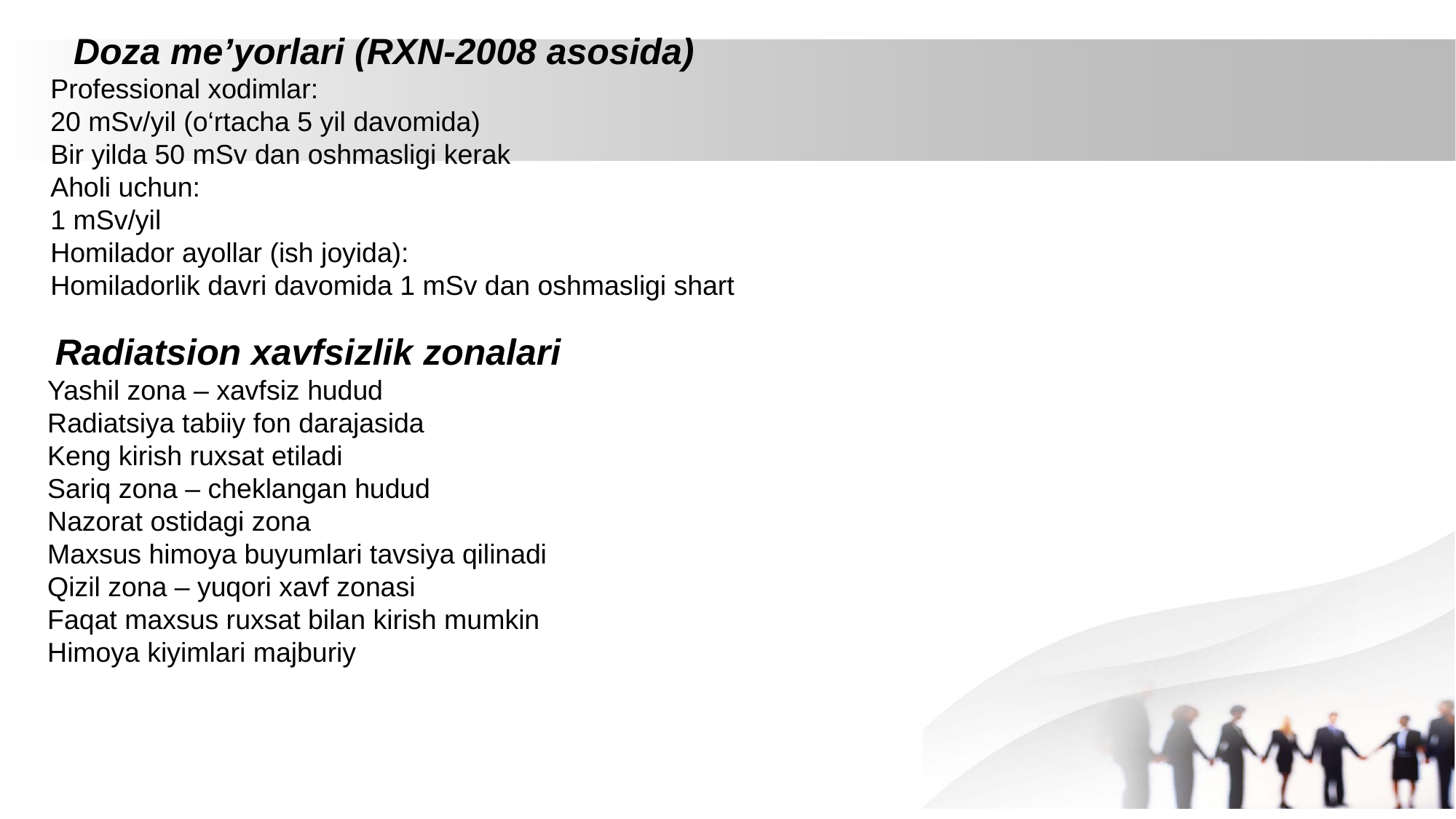

Doza me’yorlari (RXN-2008 asosida)
Professional xodimlar:
20 mSv/yil (o‘rtacha 5 yil davomida)
Bir yilda 50 mSv dan oshmasligi kerak
Aholi uchun:
1 mSv/yil
Homilador ayollar (ish joyida):
Homiladorlik davri davomida 1 mSv dan oshmasligi shart
 Radiatsion xavfsizlik zonalari
Yashil zona – xavfsiz hudud
Radiatsiya tabiiy fon darajasida
Keng kirish ruxsat etiladi
Sariq zona – cheklangan hudud
Nazorat ostidagi zona
Maxsus himoya buyumlari tavsiya qilinadi
Qizil zona – yuqori xavf zonasi
Faqat maxsus ruxsat bilan kirish mumkin
Himoya kiyimlari majburiy